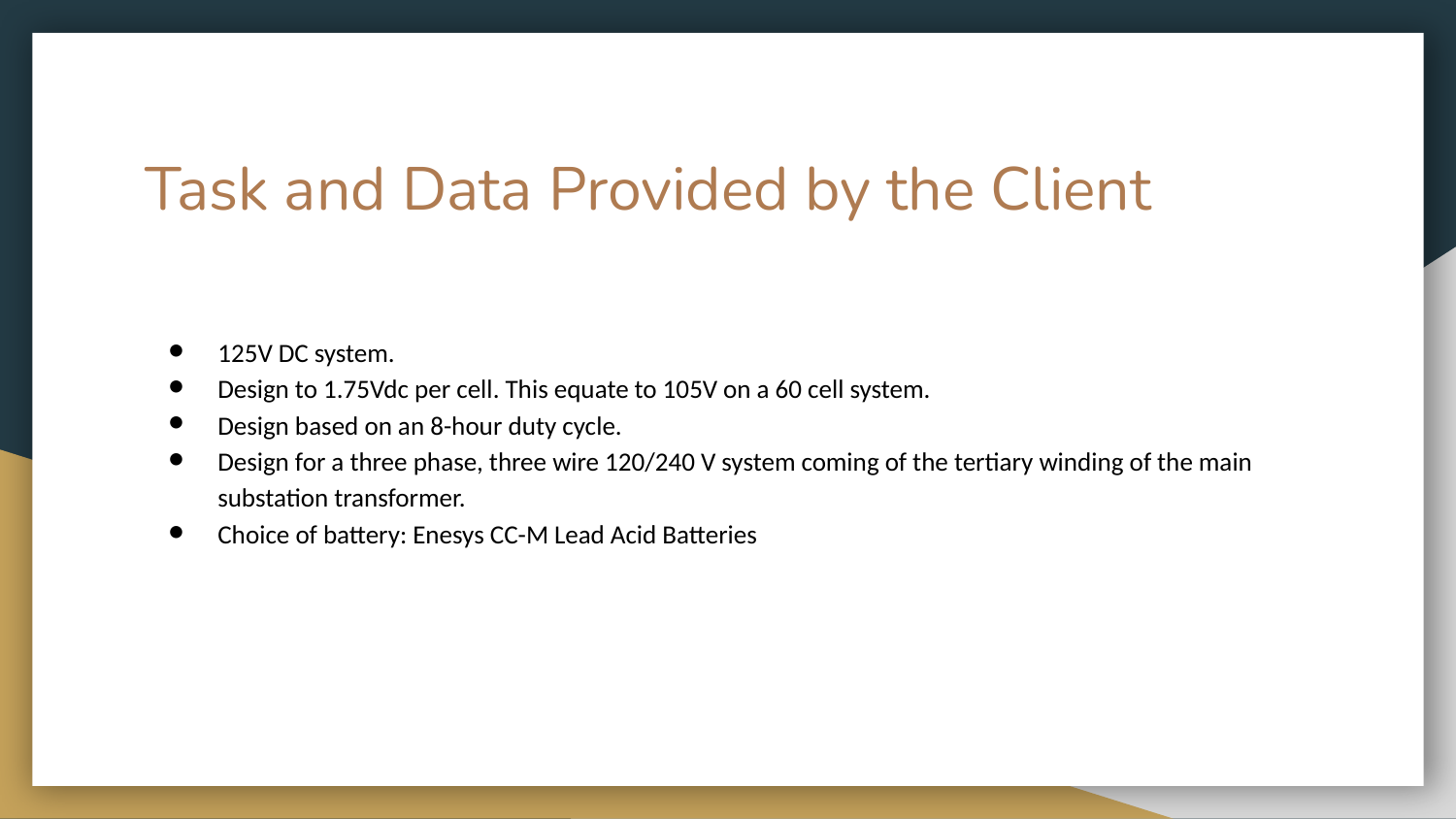

# Task and Data Provided by the Client
125V DC system.
Design to 1.75Vdc per cell. This equate to 105V on a 60 cell system.
Design based on an 8-hour duty cycle.
Design for a three phase, three wire 120/240 V system coming of the tertiary winding of the main substation transformer.
Choice of battery: Enesys CC-M Lead Acid Batteries